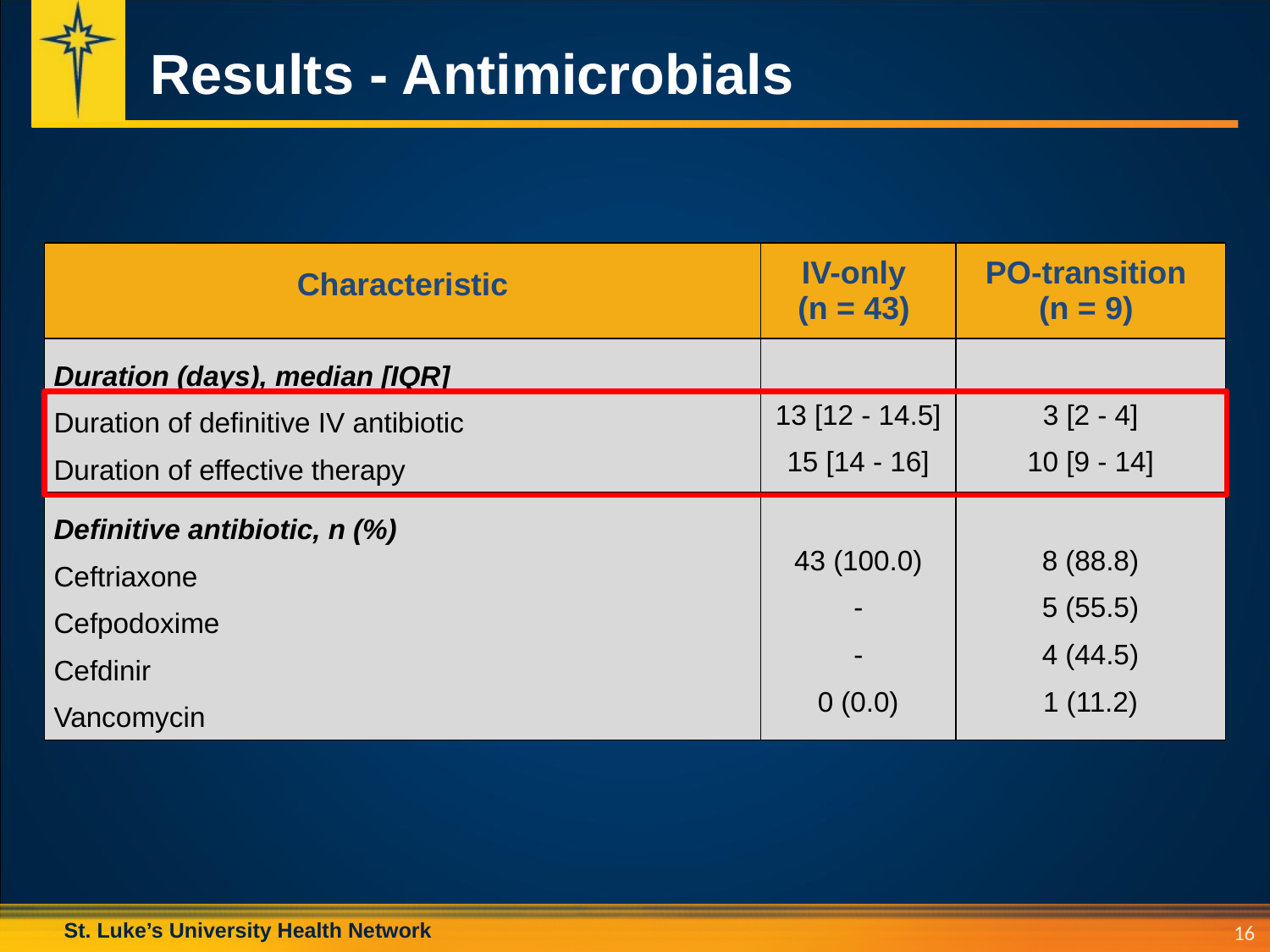

# Results - Antimicrobials
| Characteristic | IV-only (n = 43) | PO-transition (n = 9) |
| --- | --- | --- |
| Duration (days), median [IQR] Duration of definitive IV antibiotic Duration of effective therapy | 13 [12 - 14.5] 15 [14 - 16] | 3 [2 - 4] 10 [9 - 14] |
| Definitive antibiotic, n (%) Ceftriaxone Cefpodoxime Cefdinir Vancomycin | 43 (100.0) - - 0 (0.0) | 8 (88.8) 5 (55.5) 4 (44.5) 1 (11.2) |

16